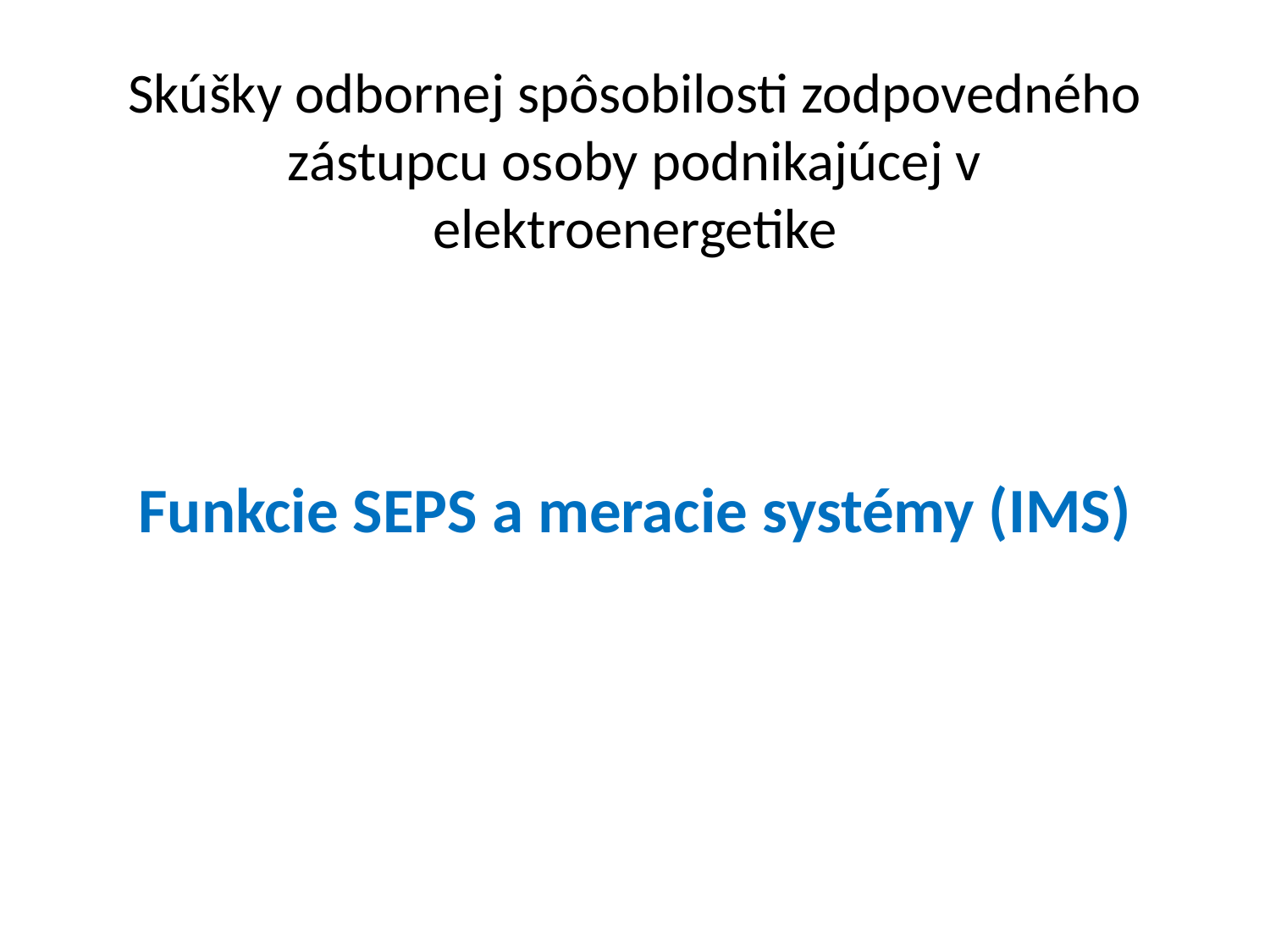

# Skúšky odbornej spôsobilosti zodpovedného zástupcu osoby podnikajúcej v elektroenergetike
Funkcie SEPS a meracie systémy (IMS)